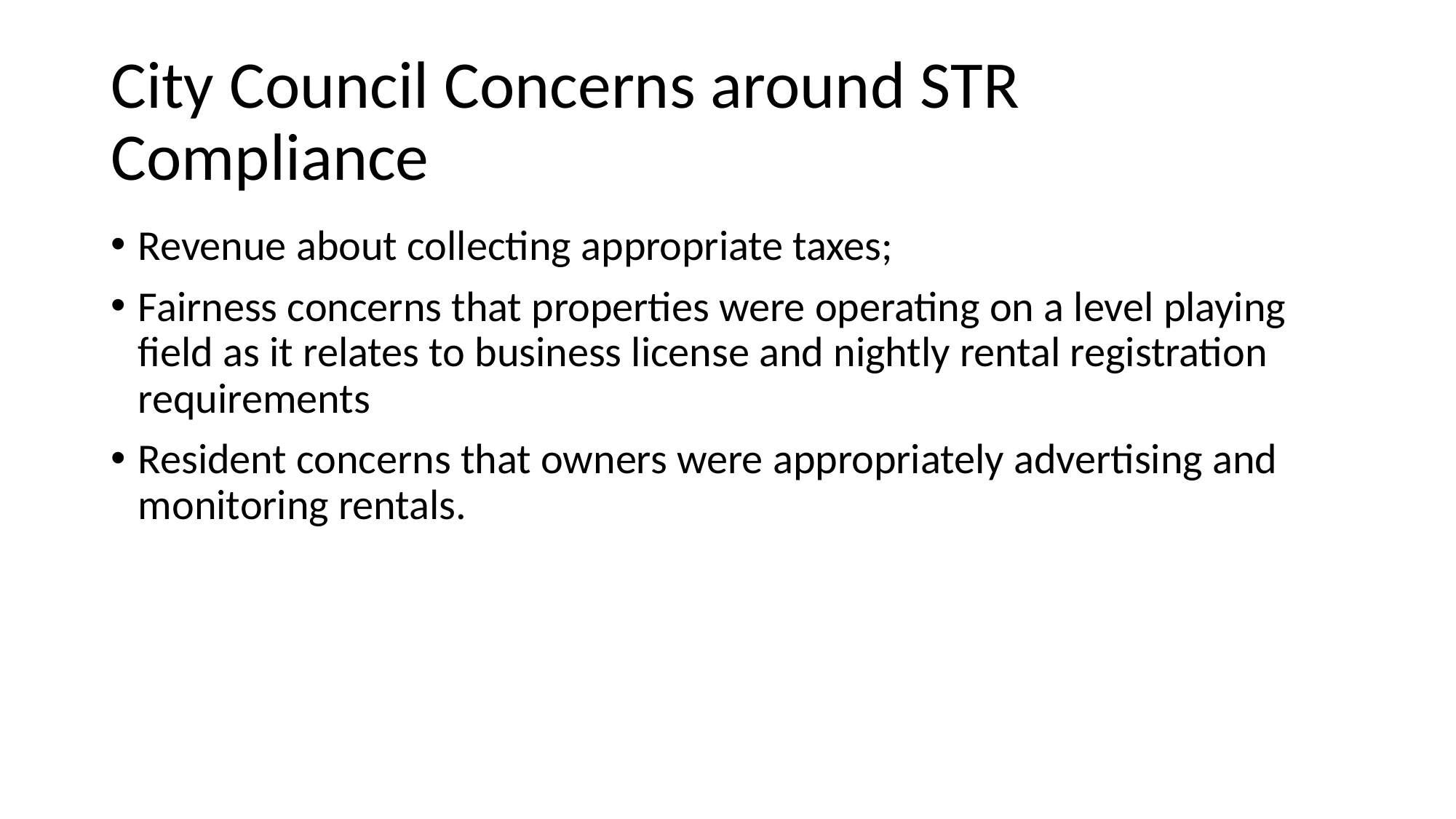

# City Council Concerns around STR Compliance
Revenue about collecting appropriate taxes;
Fairness concerns that properties were operating on a level playing field as it relates to business license and nightly rental registration requirements
Resident concerns that owners were appropriately advertising and monitoring rentals.